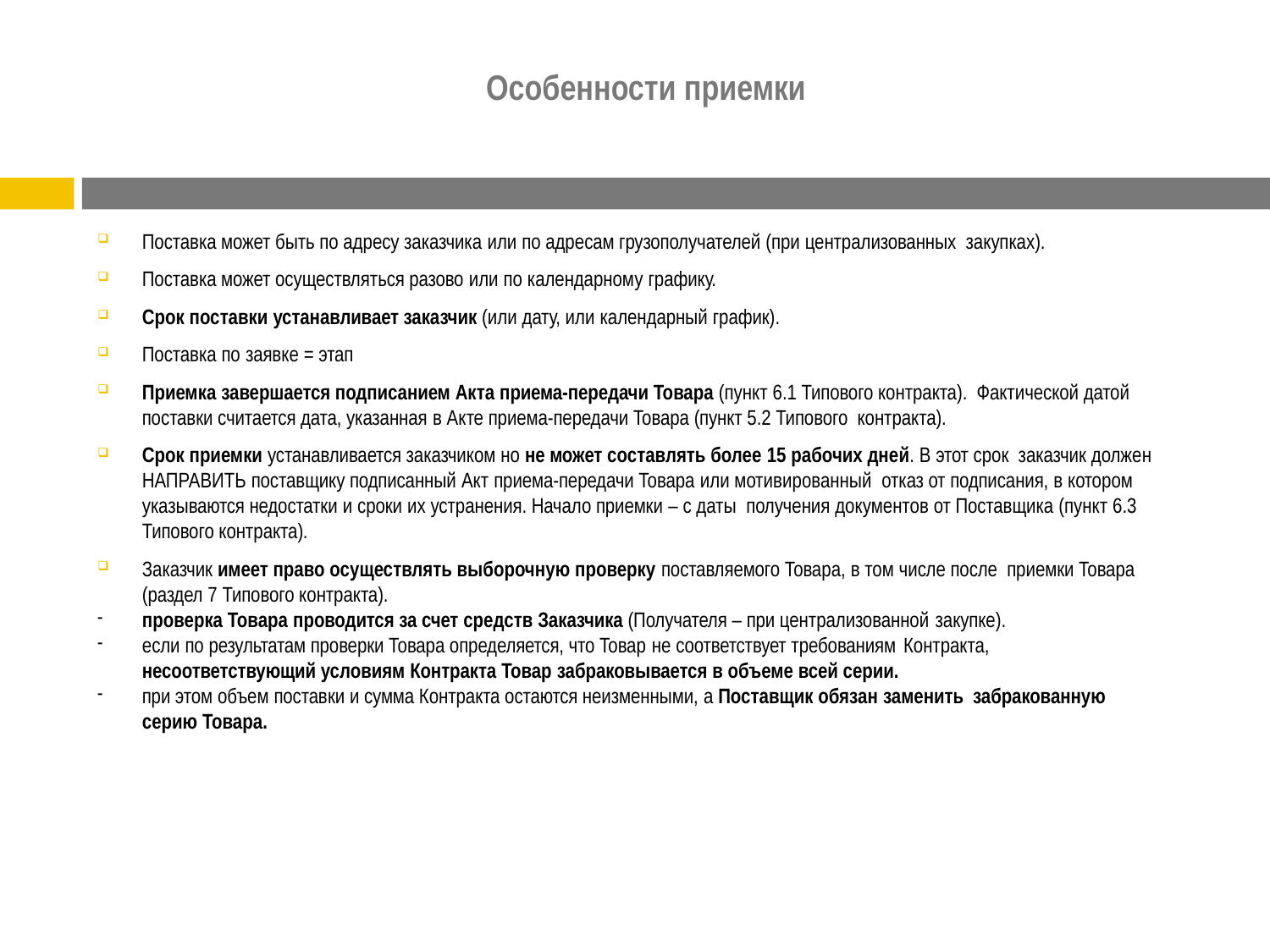

# Особенности приемки
Поставка может быть по адресу заказчика или по адресам грузополучателей (при централизованных  закупках).
Поставка может осуществляться разово или по календарному графику.
Срок поставки устанавливает заказчик (или дату, или календарный график).
Поставка по заявке = этап
Приемка завершается подписанием Акта приема-передачи Товара (пункт 6.1 Типового контракта).  Фактической датой поставки считается дата, указанная в Акте приема-передачи Товара (пункт 5.2 Типового  контракта).
Срок приемки устанавливается заказчиком но не может составлять более 15 рабочих дней. В этот срок  заказчик должен НАПРАВИТЬ поставщику подписанный Акт приема-передачи Товара или мотивированный  отказ от подписания, в котором указываются недостатки и сроки их устранения. Начало приемки – с даты  получения документов от Поставщика (пункт 6.3 Типового контракта).
Заказчик имеет право осуществлять выборочную проверку поставляемого Товара, в том числе после  приемки Товара (раздел 7 Типового контракта).
проверка Товара проводится за счет средств Заказчика (Получателя – при централизованной закупке).
если по результатам проверки Товара определяется, что Товар не соответствует требованиям Контракта,
несоответствующий условиям Контракта Товар забраковывается в объеме всей серии.
при этом объем поставки и сумма Контракта остаются неизменными, а Поставщик обязан заменить  забракованную серию Товара.